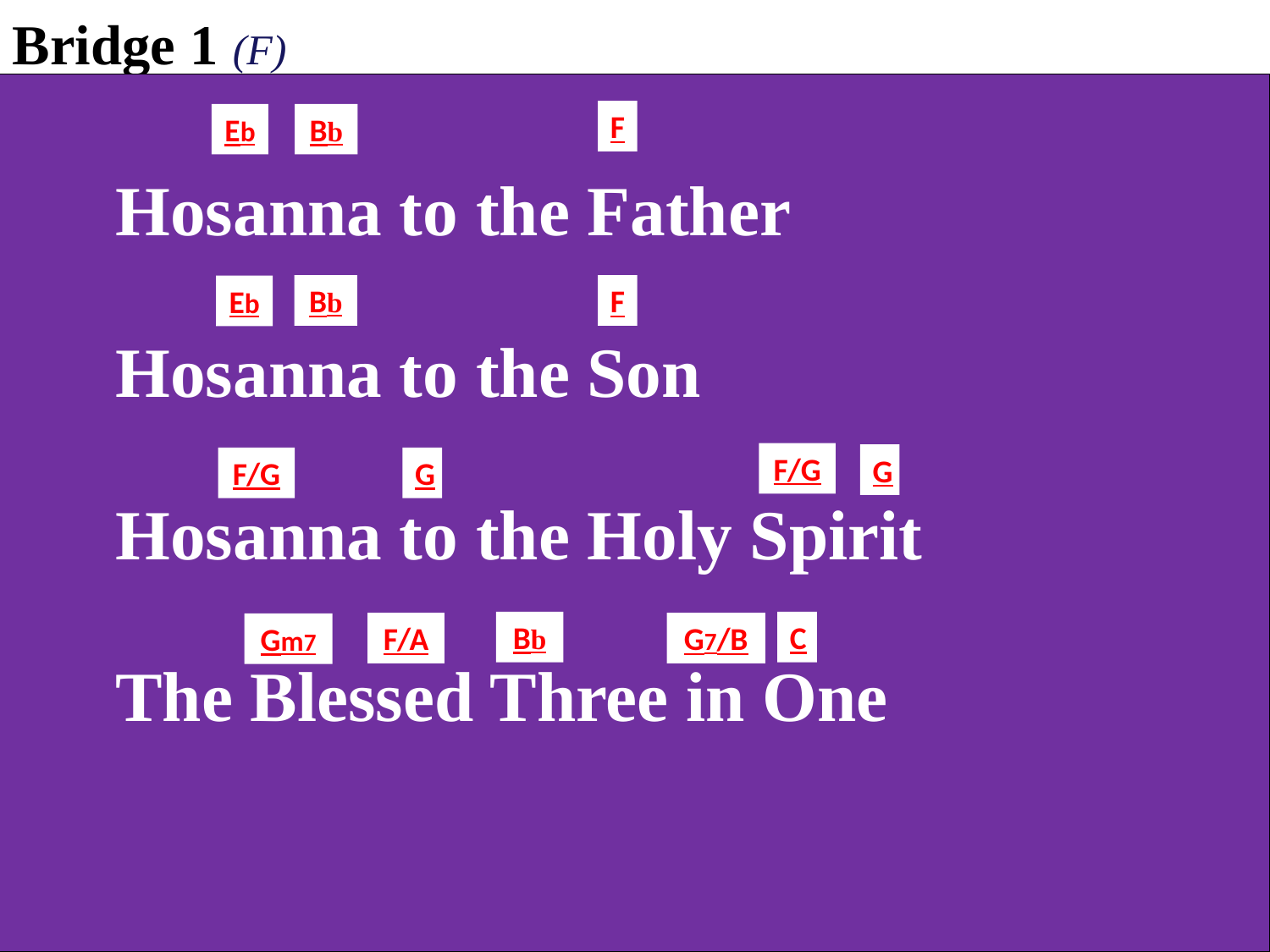

Bridge 1 (F)

F
Eb
Bb
      Hosanna to the Father
      Hosanna to the Son
      Hosanna to the Holy Spirit
      The Blessed Three in One
Bb
F
Eb
F/G
G
F/G
G
Bb
C
F/A
G7/B
Gm7